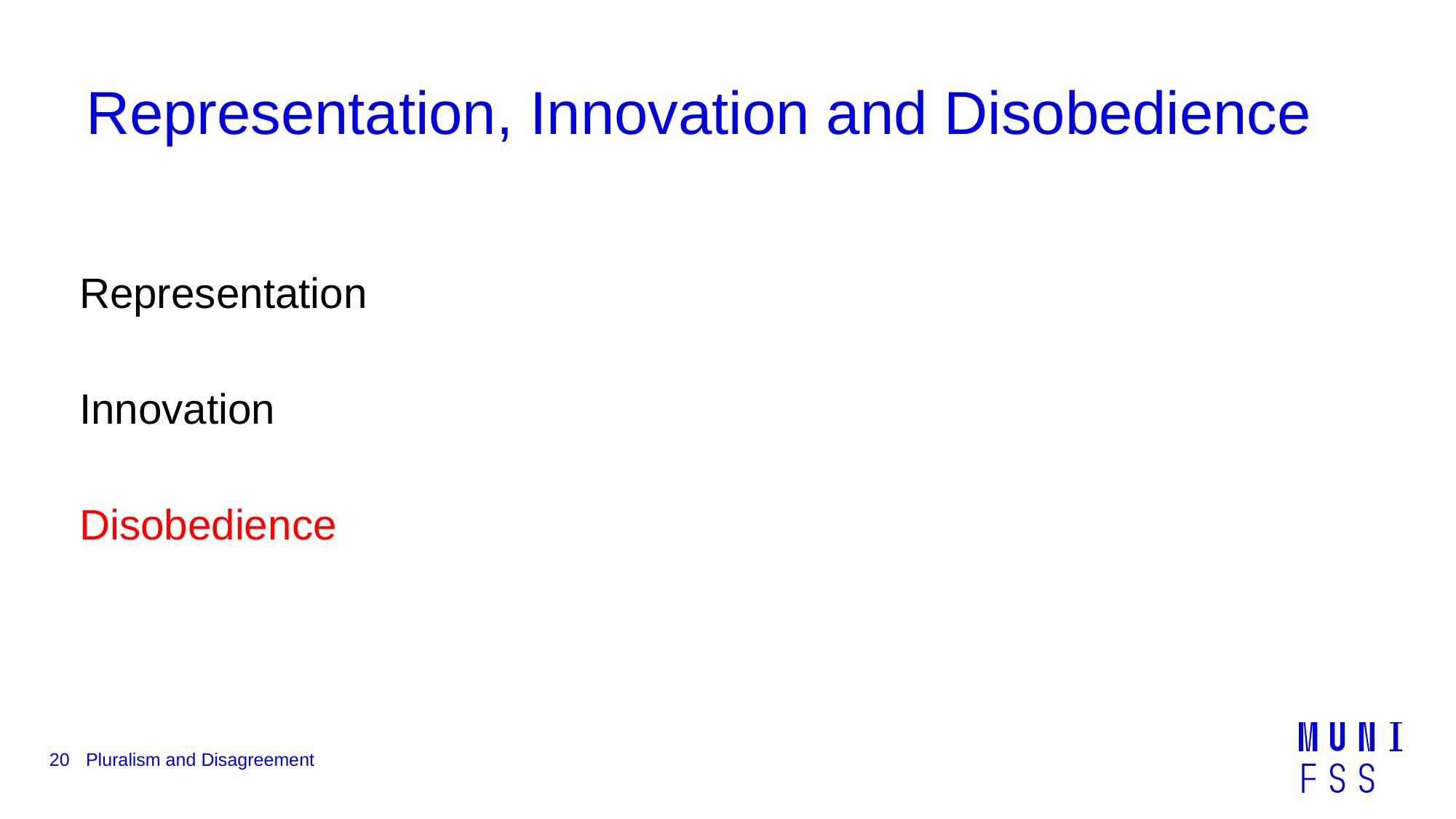

# Representation, Innovation and Disobedience

Representation

Innovation

Disobedience

20
Pluralism and Disagreement